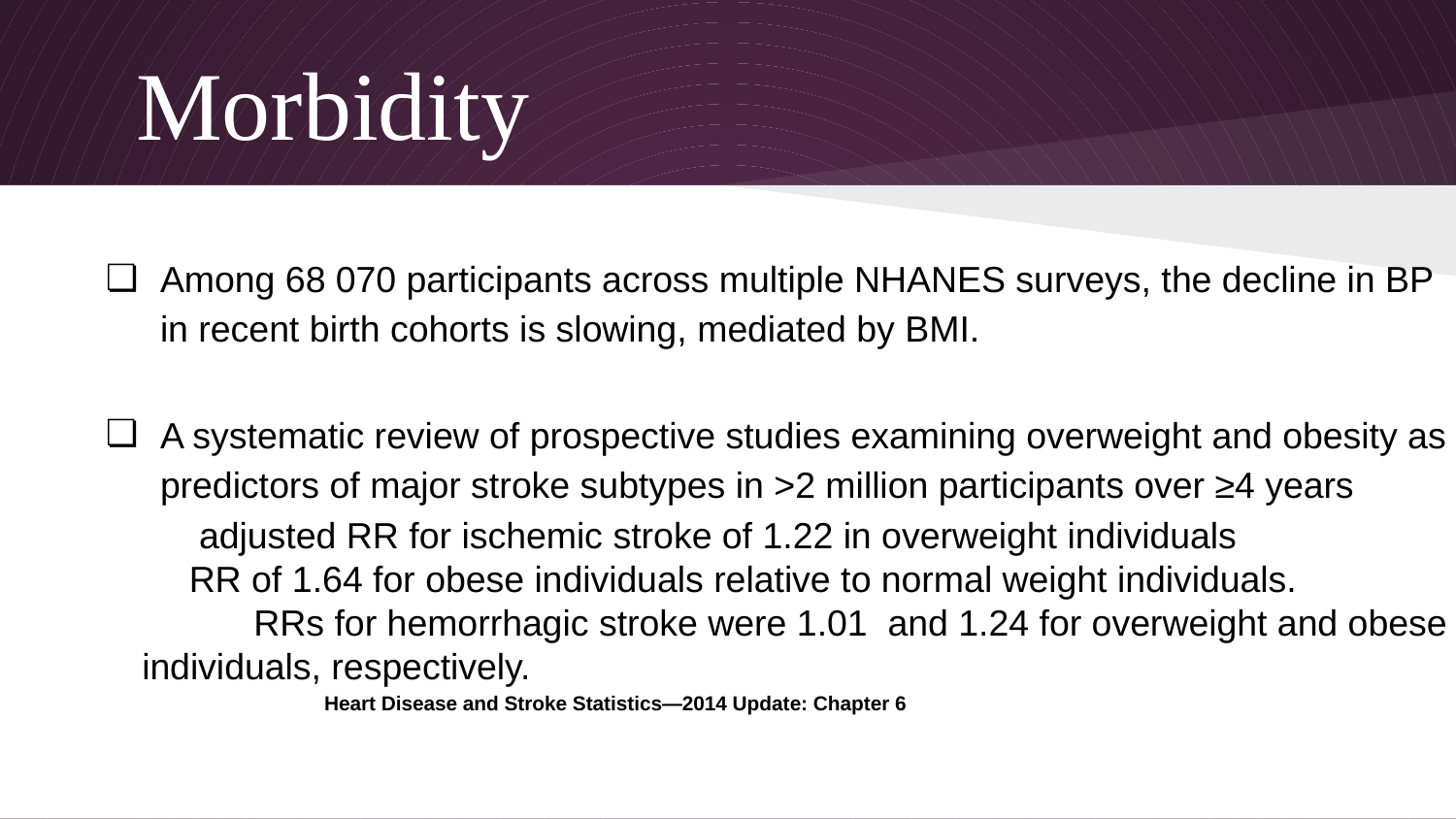

# Morbidity

Among 68 070 participants across multiple NHANES surveys, the decline in BP in recent birth cohorts is slowing, mediated by BMI.

A systematic review of prospective studies examining overweight and obesity as predictors of major stroke subtypes in >2 million participants over ≥4 years
        adjusted RR for ischemic stroke of 1.22 in overweight individuals
       RR of 1.64 for obese individuals relative to normal weight individuals.                           RRs for hemorrhagic stroke were 1.01  and 1.24 for overweight and obese individuals, respectively.
                                     Heart Disease and Stroke Statistics—2014 Update: Chapter 6